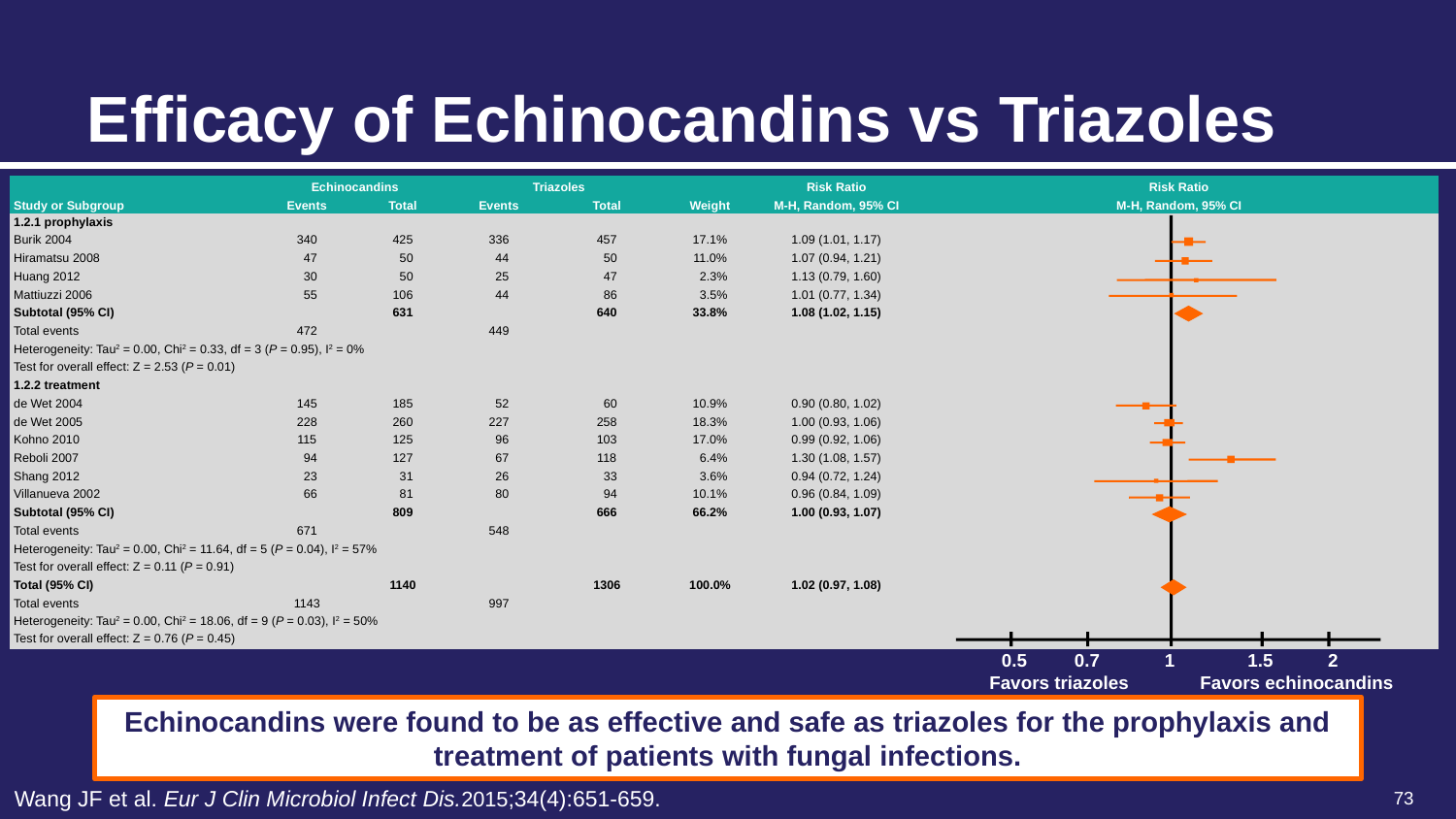

# Efficacy of Echinocandins vs Triazoles
|  | Echinocandins |  | Triazoles |  |  | Risk Ratio | Risk Ratio |
| --- | --- | --- | --- | --- | --- | --- | --- |
| Study or Subgroup | Events | Total | Events | Total | Weight | M-H, Random, 95% CI | M-H, Random, 95% CI |
| 1.2.1 prophylaxis |  |  |  |  |  |  |  |
| Burik 2004 | 340 | 425 | 336 | 457 | 17.1% | 1.09 (1.01, 1.17) |  |
| Hiramatsu 2008 | 47 | 50 | 44 | 50 | 11.0% | 1.07 (0.94, 1.21) |  |
| Huang 2012 | 30 | 50 | 25 | 47 | 2.3% | 1.13 (0.79, 1.60) |  |
| Mattiuzzi 2006 | 55 | 106 | 44 | 86 | 3.5% | 1.01 (0.77, 1.34) |  |
| Subtotal (95% CI) |  | 631 |  | 640 | 33.8% | 1.08 (1.02, 1.15) |  |
| Total events | 472 |  | 449 |  |  |  |  |
| Heterogeneity: Tau2 = 0.00, Chi2 = 0.33, df = 3 (P = 0.95), I2 = 0% |  |  |  |  |  |  |  |
| Test for overall effect: Z = 2.53 (P = 0.01) |  |  |  |  |  |  |  |
| 1.2.2 treatment |  |  |  |  |  |  |  |
| de Wet 2004 | 145 | 185 | 52 | 60 | 10.9% | 0.90 (0.80, 1.02) |  |
| de Wet 2005 | 228 | 260 | 227 | 258 | 18.3% | 1.00 (0.93, 1.06) |  |
| Kohno 2010 | 115 | 125 | 96 | 103 | 17.0% | 0.99 (0.92, 1.06) |  |
| Reboli 2007 | 94 | 127 | 67 | 118 | 6.4% | 1.30 (1.08, 1.57) |  |
| Shang 2012 | 23 | 31 | 26 | 33 | 3.6% | 0.94 (0.72, 1.24) |  |
| Villanueva 2002 | 66 | 81 | 80 | 94 | 10.1% | 0.96 (0.84, 1.09) |  |
| Subtotal (95% CI) |  | 809 |  | 666 | 66.2% | 1.00 (0.93, 1.07) |  |
| Total events | 671 |  | 548 |  |  |  |  |
| Heterogeneity: Tau2 = 0.00, Chi2 = 11.64, df = 5 (P = 0.04), I2 = 57% |  |  |  |  |  |  |  |
| Test for overall effect: Z = 0.11 (P = 0.91) |  |  |  |  |  |  |  |
| Total (95% CI) |  | 1140 |  | 1306 | 100.0% | 1.02 (0.97, 1.08) |  |
| Total events | 1143 |  | 997 |  |  |  |  |
| Heterogeneity: Tau2 = 0.00, Chi2 = 18.06, df = 9 (P = 0.03), I2 = 50% |  |  |  |  |  |  |  |
| Test for overall effect: Z = 0.76 (P = 0.45) |  |  |  |  |  |  |  |

	0.5	0.7	1	1.5	2
    Favors triazoles	Favors echinocandins
Echinocandins were found to be as effective and safe as triazoles for the prophylaxis and treatment of patients with fungal infections.
73
Wang JF et al. Eur J Clin Microbiol Infect Dis.2015;34(4):651-659.